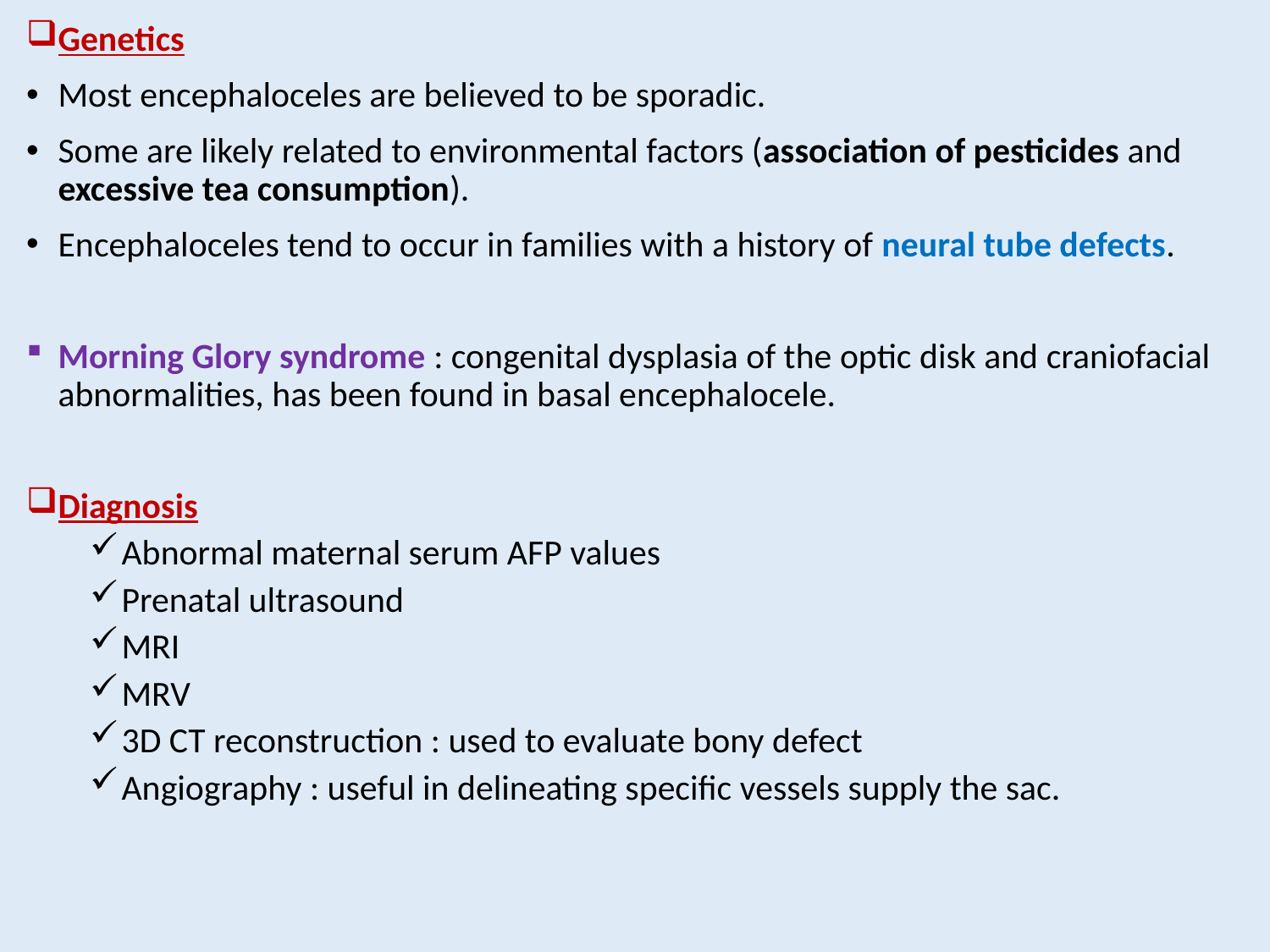

Genetics
Most encephaloceles are believed to be sporadic.
Some are likely related to environmental factors (association of pesticides and excessive tea consumption).
Encephaloceles tend to occur in families with a history of neural tube defects.

Morning Glory syndrome : congenital dysplasia of the optic disk and craniofacial abnormalities, has been found in basal encephalocele.

Diagnosis
Abnormal maternal serum AFP values
Prenatal ultrasound
MRI
MRV
3D CT reconstruction : used to evaluate bony defect
Angiography : useful in delineating specific vessels supply the sac.